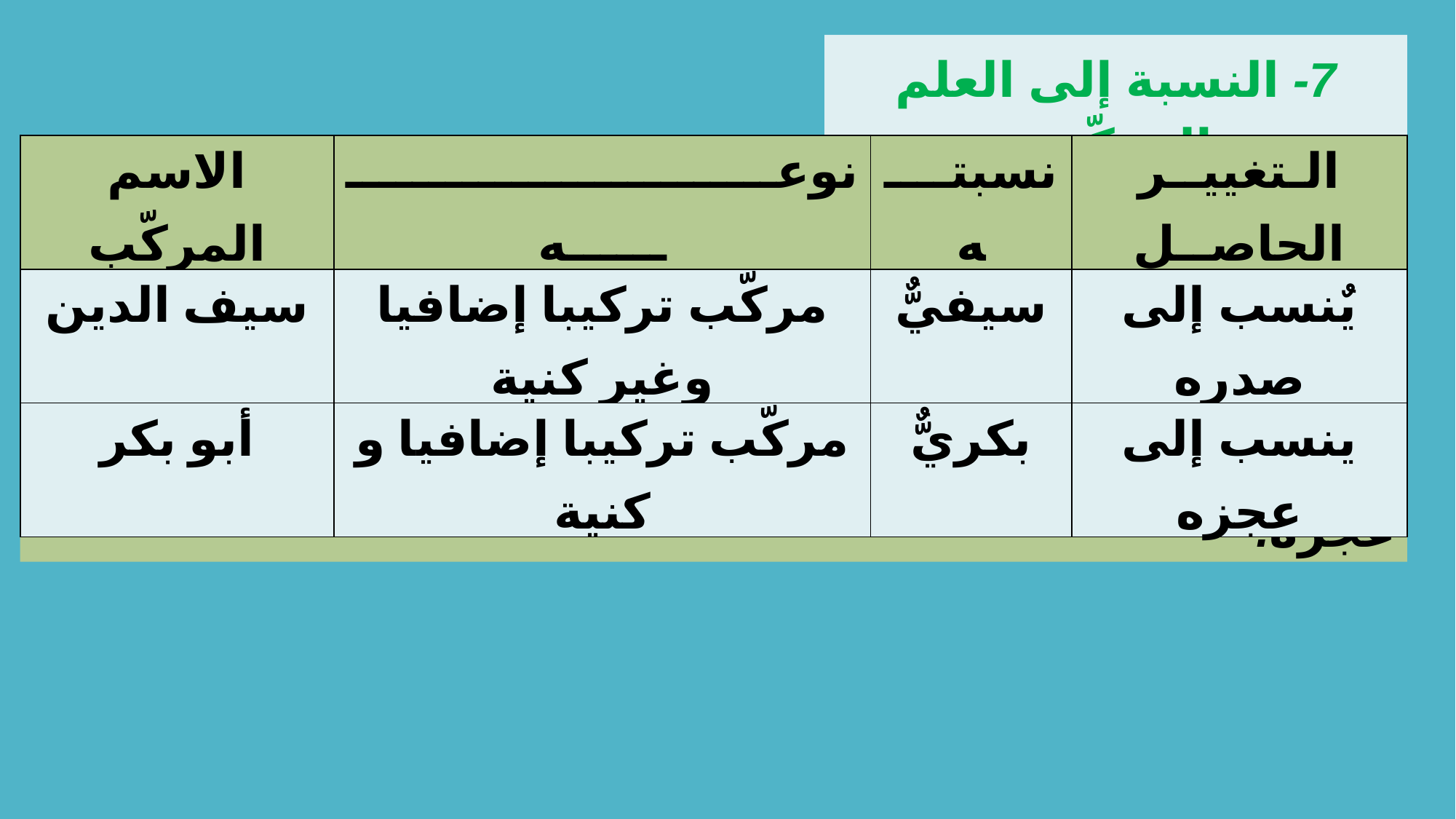

7- النسبة إلى العلم المركّب:
| الاسم المركّب | نوعــــــــــــــــــــــــــــــــه | نسبتــــه | الـتغييــر الحاصــل |
| --- | --- | --- | --- |
| سيف الدين | مركّب تركيبا إضافيا وغير كنية | سيفيٌّ | يٌنسب إلى صدره |
| أبو بكر | مركّب تركيبا إضافيا و كنية | بكريٌّ | ينسب إلى عجزه |
- استنتاج: الاسم المركّب تركيبا إضافيا غير كنية، ينسب إلى صدره. والاسم الكنية المركّب تركيبا إضافيا، ينسب إلى عجزه.